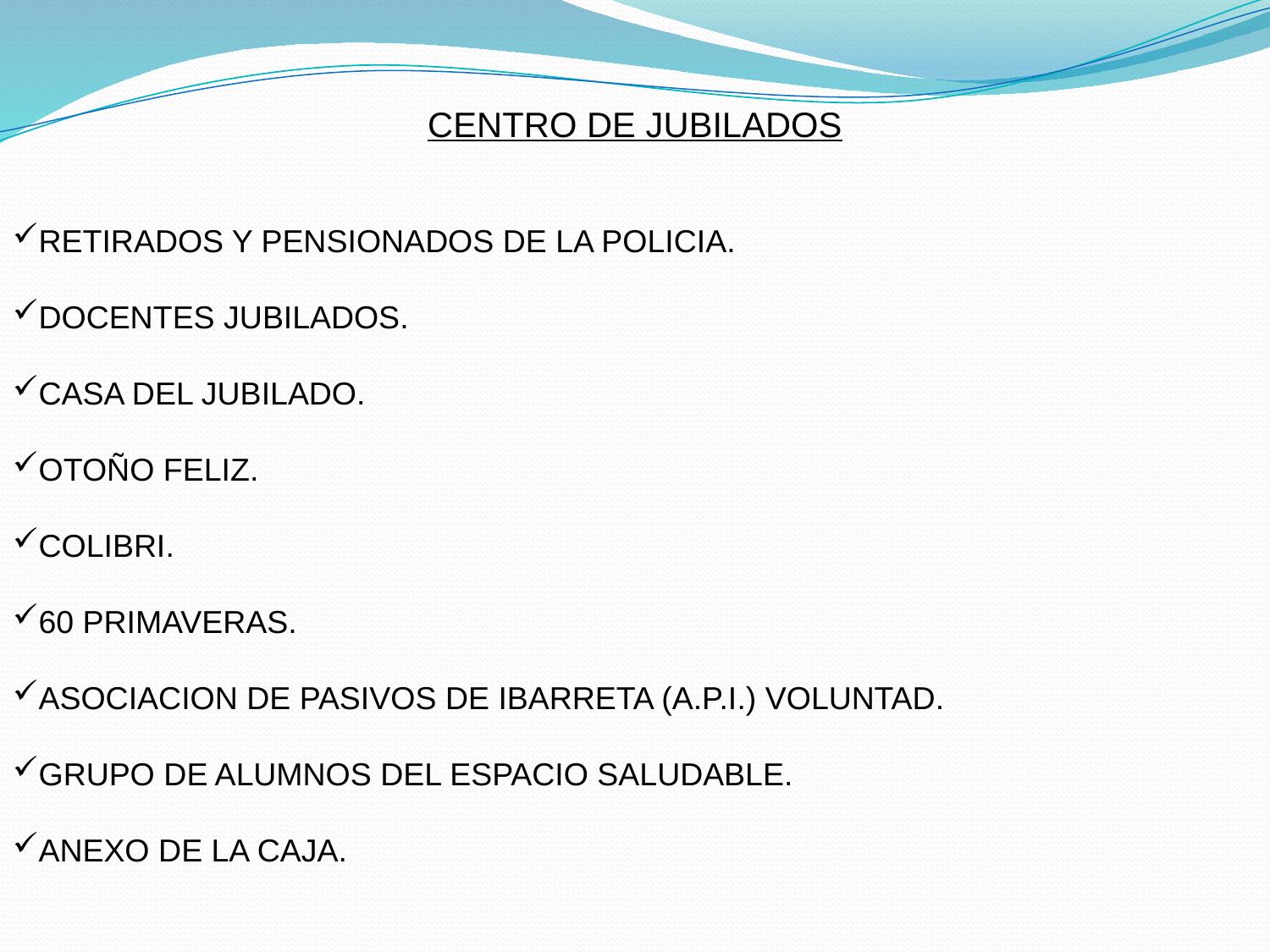

CENTRO DE JUBILADOS

RETIRADOS Y PENSIONADOS DE LA POLICIA.
DOCENTES JUBILADOS.
CASA DEL JUBILADO.
OTOÑO FELIZ.
COLIBRI.
60 PRIMAVERAS.
ASOCIACION DE PASIVOS DE IBARRETA (A.P.I.) VOLUNTAD.
GRUPO DE ALUMNOS DEL ESPACIO SALUDABLE.
ANEXO DE LA CAJA.